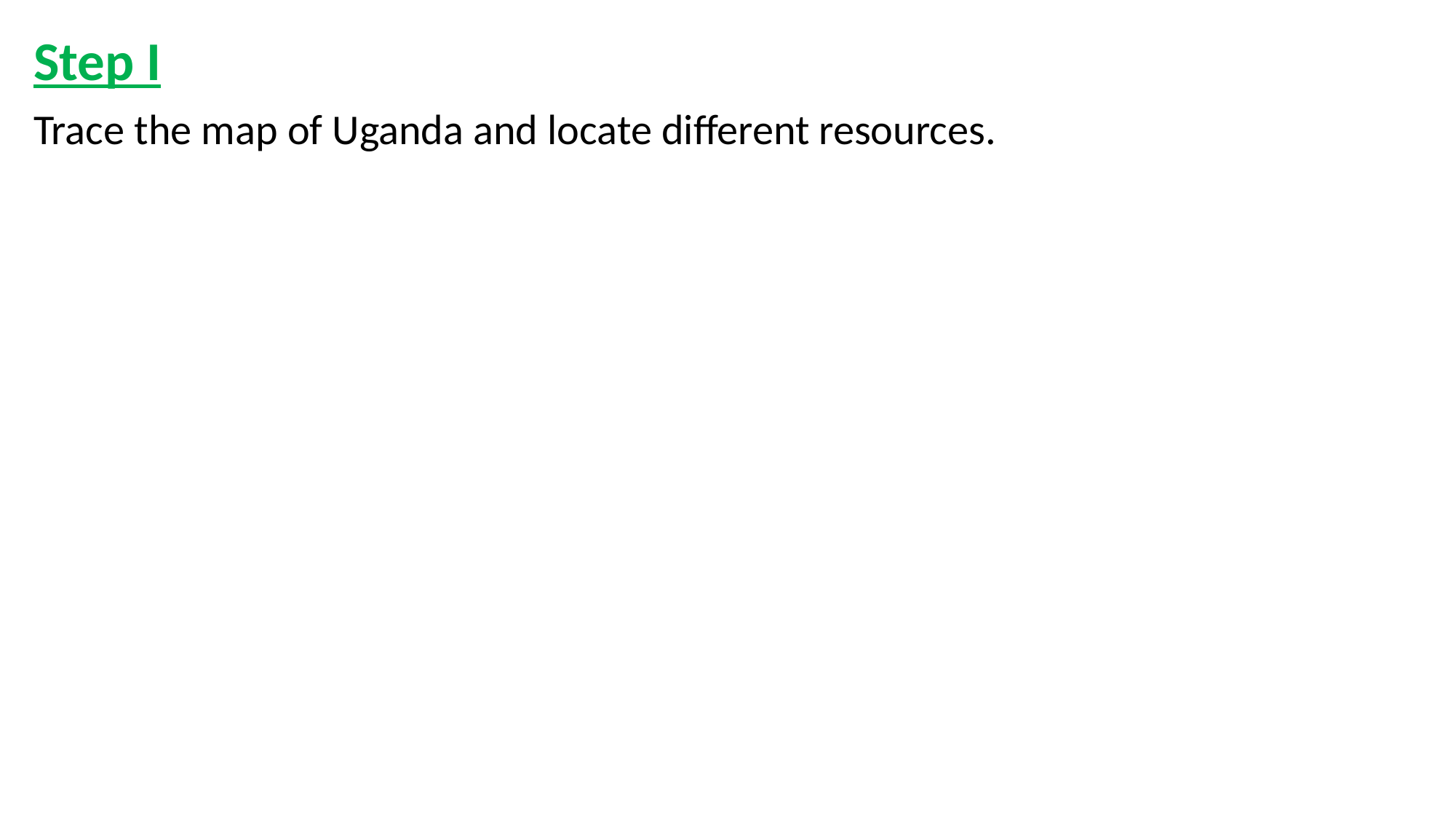

Step I
Trace the map of Uganda and locate different resources.